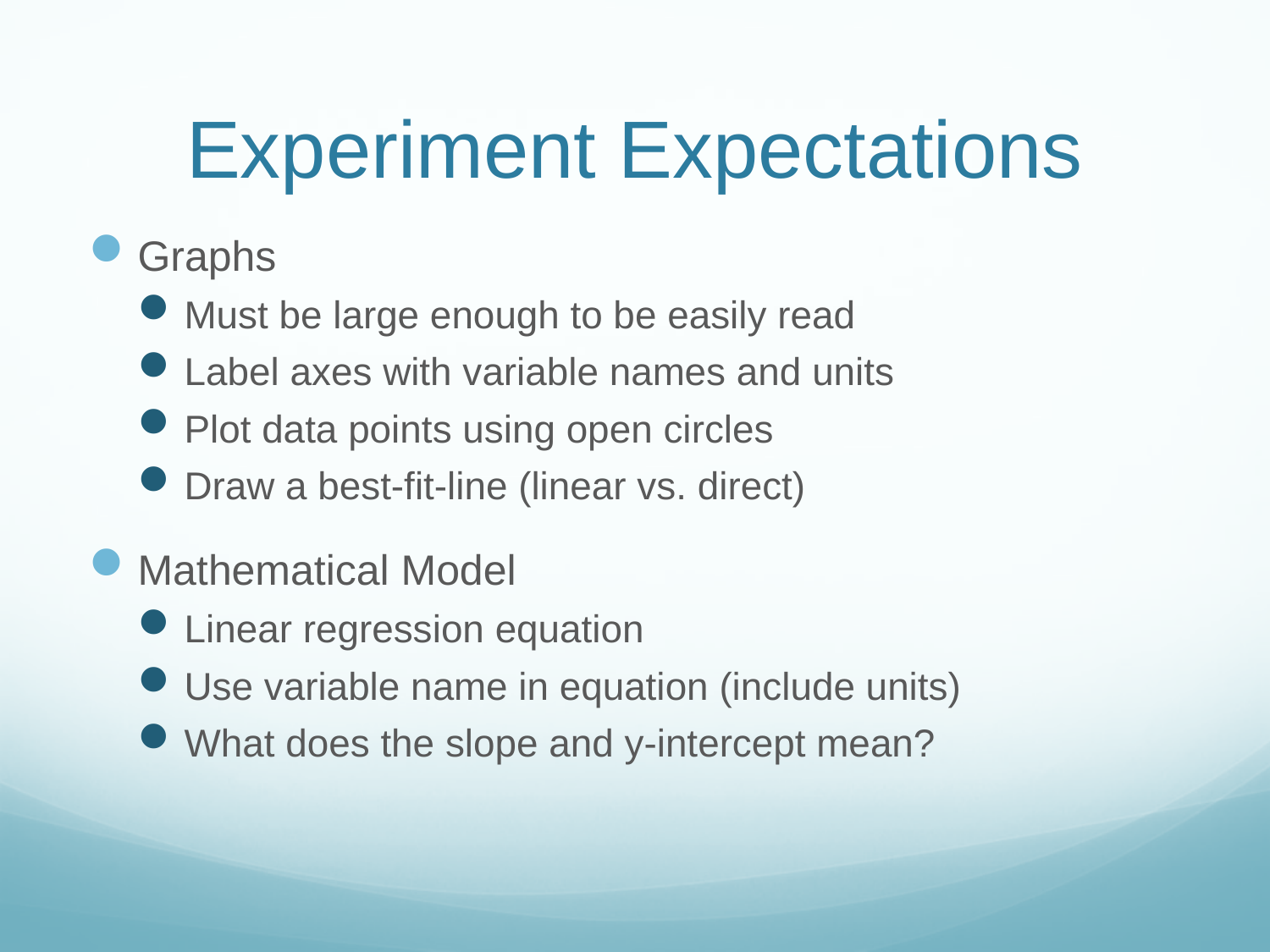

# Experiment Expectations
Graphs
Must be large enough to be easily read
Label axes with variable names and units
Plot data points using open circles
Draw a best-fit-line (linear vs. direct)
Mathematical Model
Linear regression equation
Use variable name in equation (include units)
What does the slope and y-intercept mean?